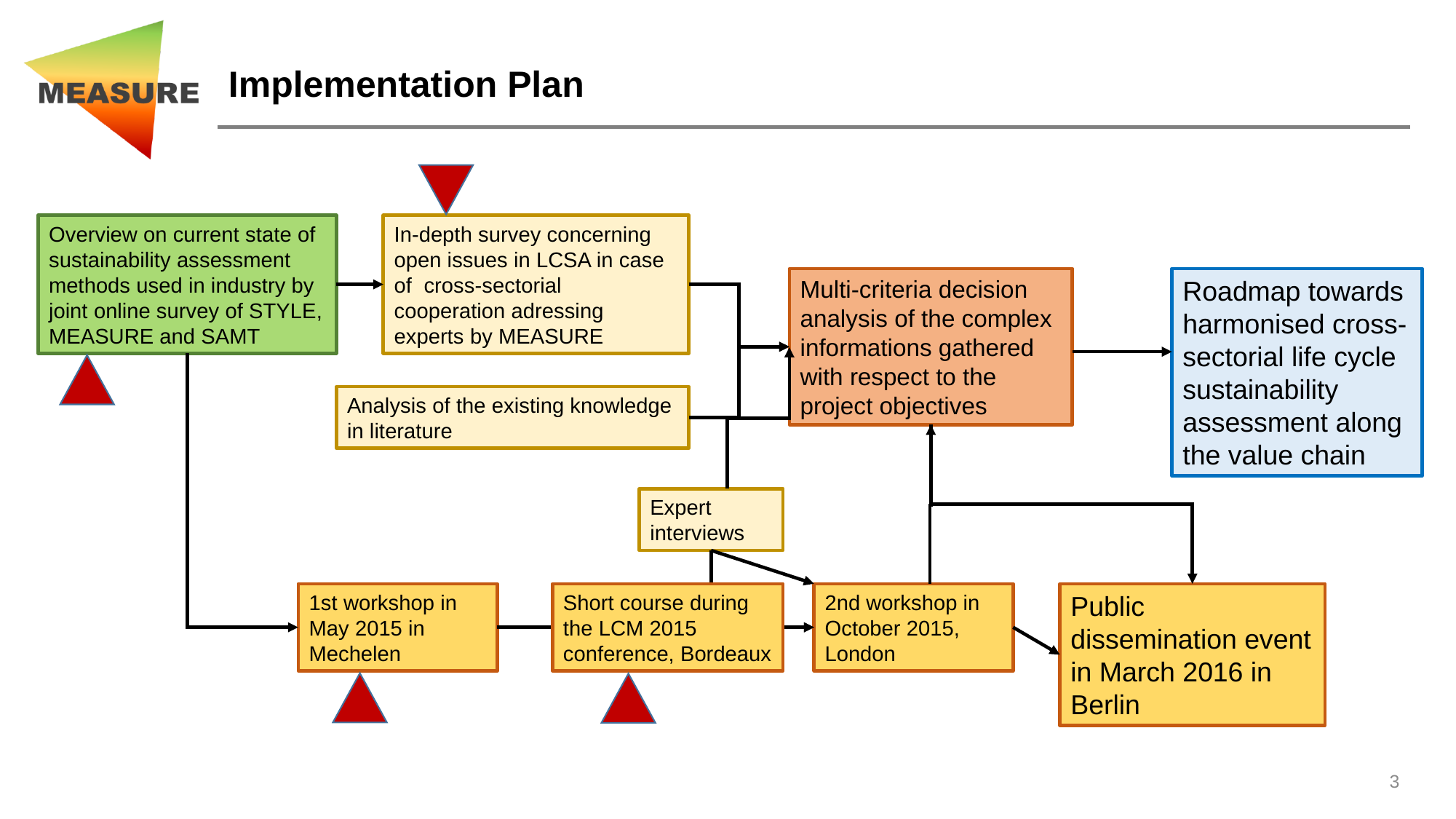

# Implementation Plan

Overview on current state of
sustainability assessment methods used in industry by joint online survey of STYLE, MEASURE and SAMT
In-depth survey concerning  open issues in LCSA in case of  cross-sectorial cooperation adressing experts by MEASURE
Multi-criteria decision analysis of the complex informations gathered with respect to the project objectives
Roadmap towards harmonised cross-sectorial life cycle sustainability assessment along the value chain

Analysis of the existing knowledge in literature
Expert interviews
1st workshop in May 2015 in Mechelen
Short course during the LCM 2015 conference, Bordeaux
2nd workshop in October 2015, London
Public dissemination event in March 2016 in Berlin

3